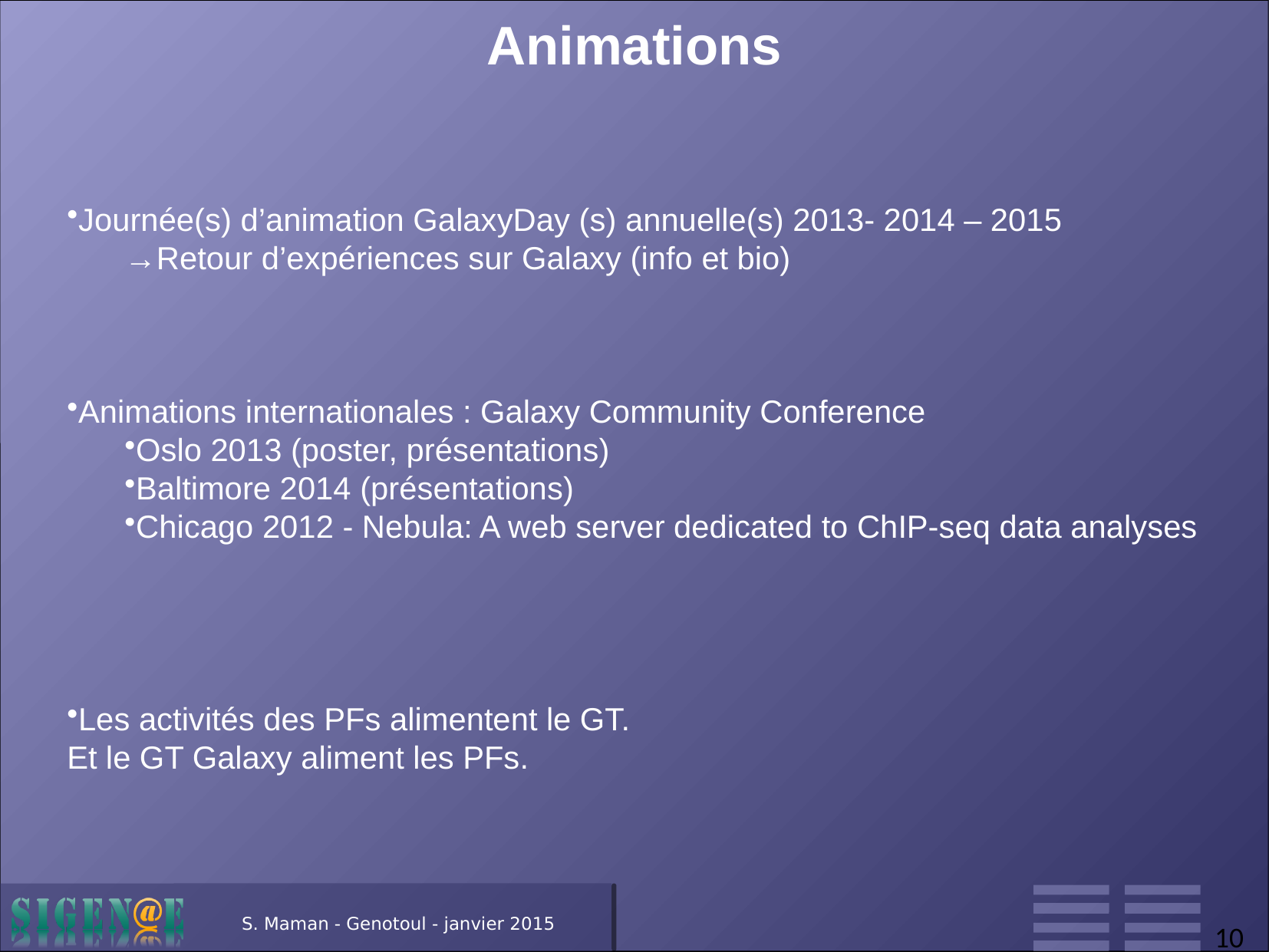

Animations
Journée(s) d’animation GalaxyDay (s) annuelle(s) 2013- 2014 – 2015
→Retour d’expériences sur Galaxy (info et bio)

Animations internationales : Galaxy Community Conference
Oslo 2013 (poster, présentations)
Baltimore 2014 (présentations)
Chicago 2012 - Nebula: A web server dedicated to ChIP-seq data analyses

Les activités des PFs alimentent le GT.
Et le GT Galaxy aliment les PFs.